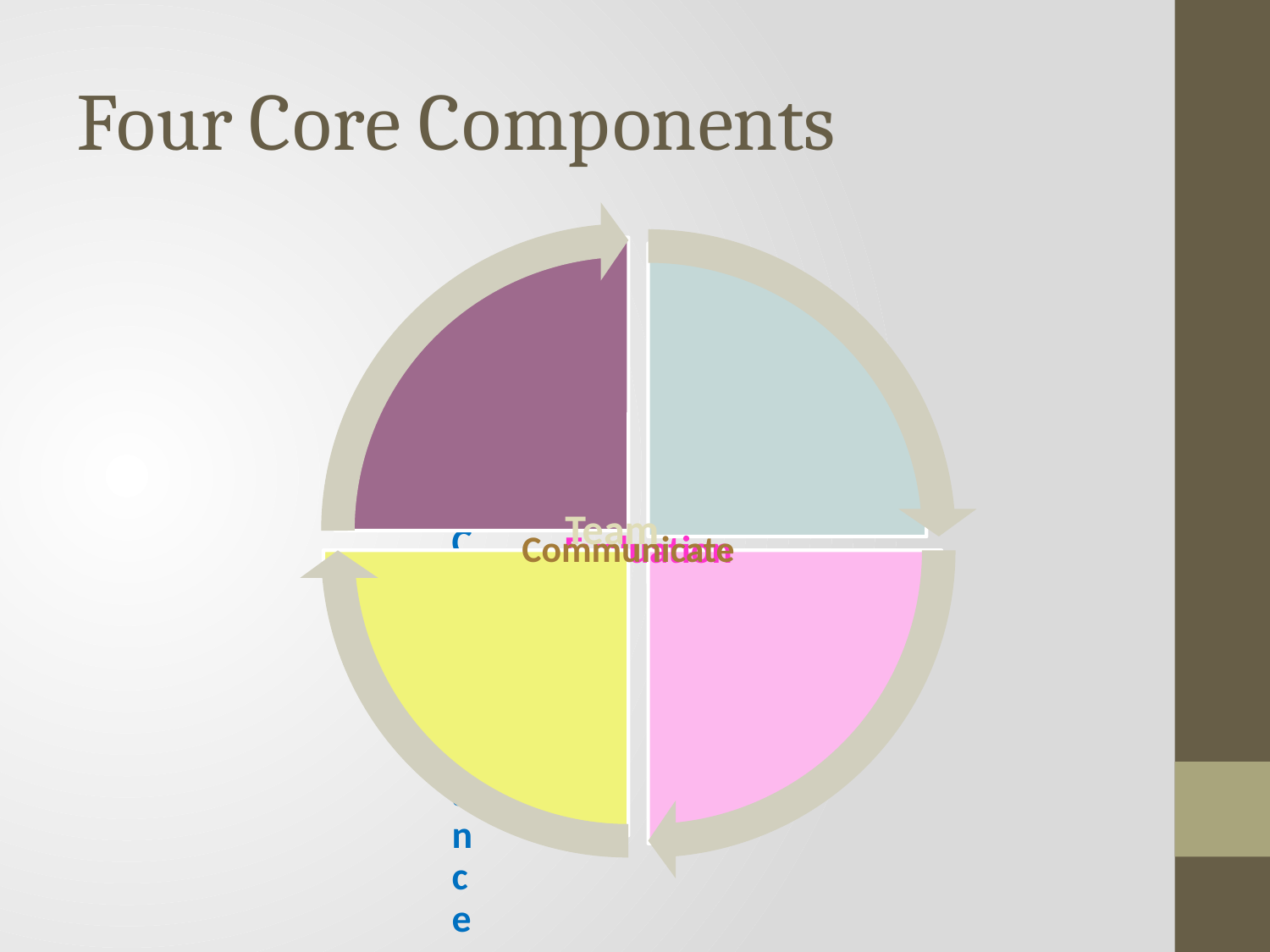

# Four Core Components
Compliance
Evaluation
Communicate
Team